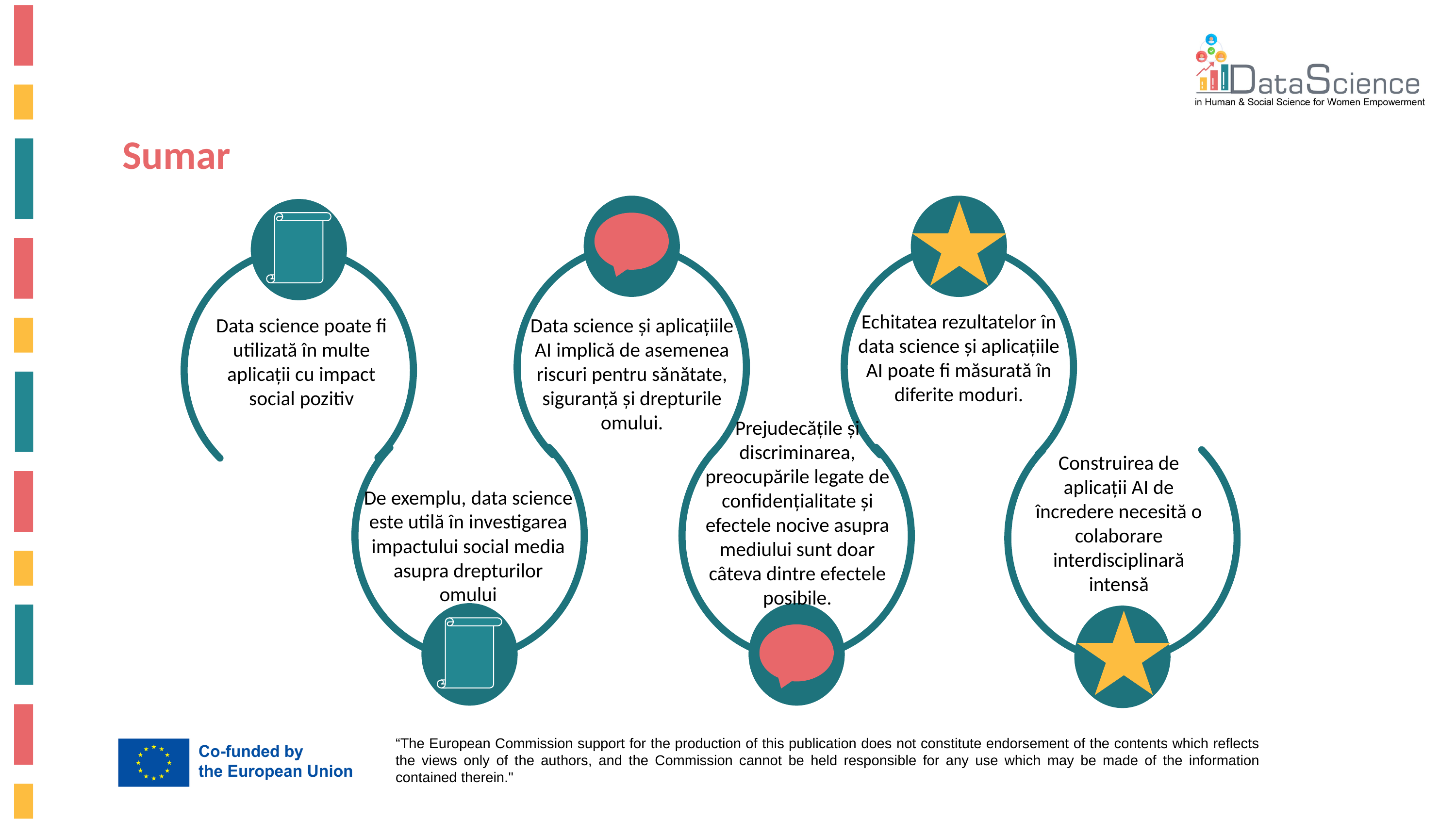

Sumar

Echitatea rezultatelor în data science și aplicațiile AI poate fi măsurată în diferite moduri.
Data science poate fi utilizată în multe aplicații cu impact social pozitiv
Data science și aplicațiile AI implică de asemenea riscuri pentru sănătate, siguranță și drepturile omului.
Prejudecățile și discriminarea, preocupările legate de confidențialitate și efectele nocive asupra mediului sunt doar câteva dintre efectele posibile.

Construirea de aplicații AI de încredere necesită o colaborare interdisciplinară intensă
De exemplu, data science este utilă în investigarea impactului social media asupra drepturilor omului